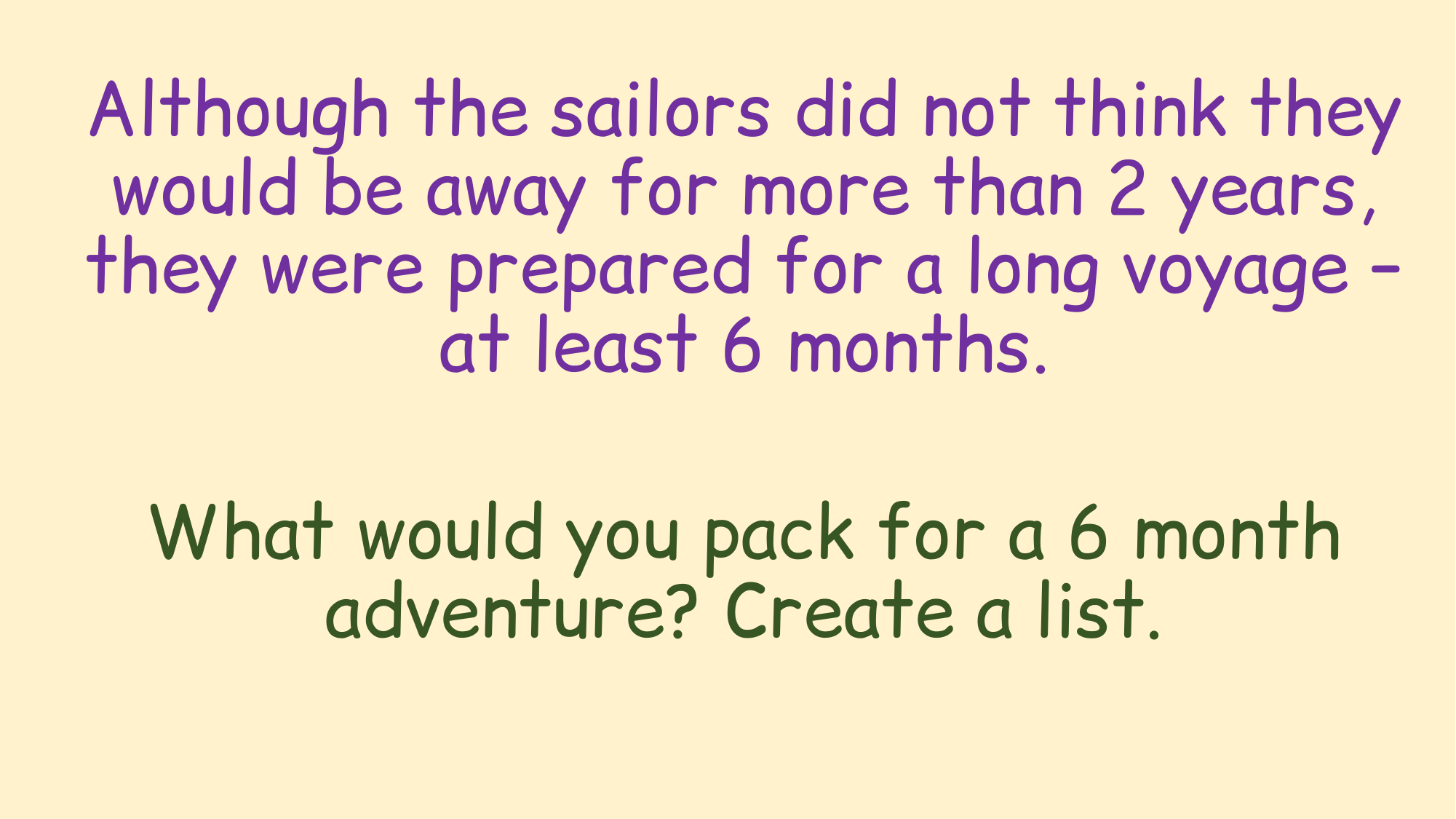

Although the sailors did not think they would be away for more than 2 years, they were prepared for a long voyage – at least 6 months.

What would you pack for a 6 month adventure? Create a list.